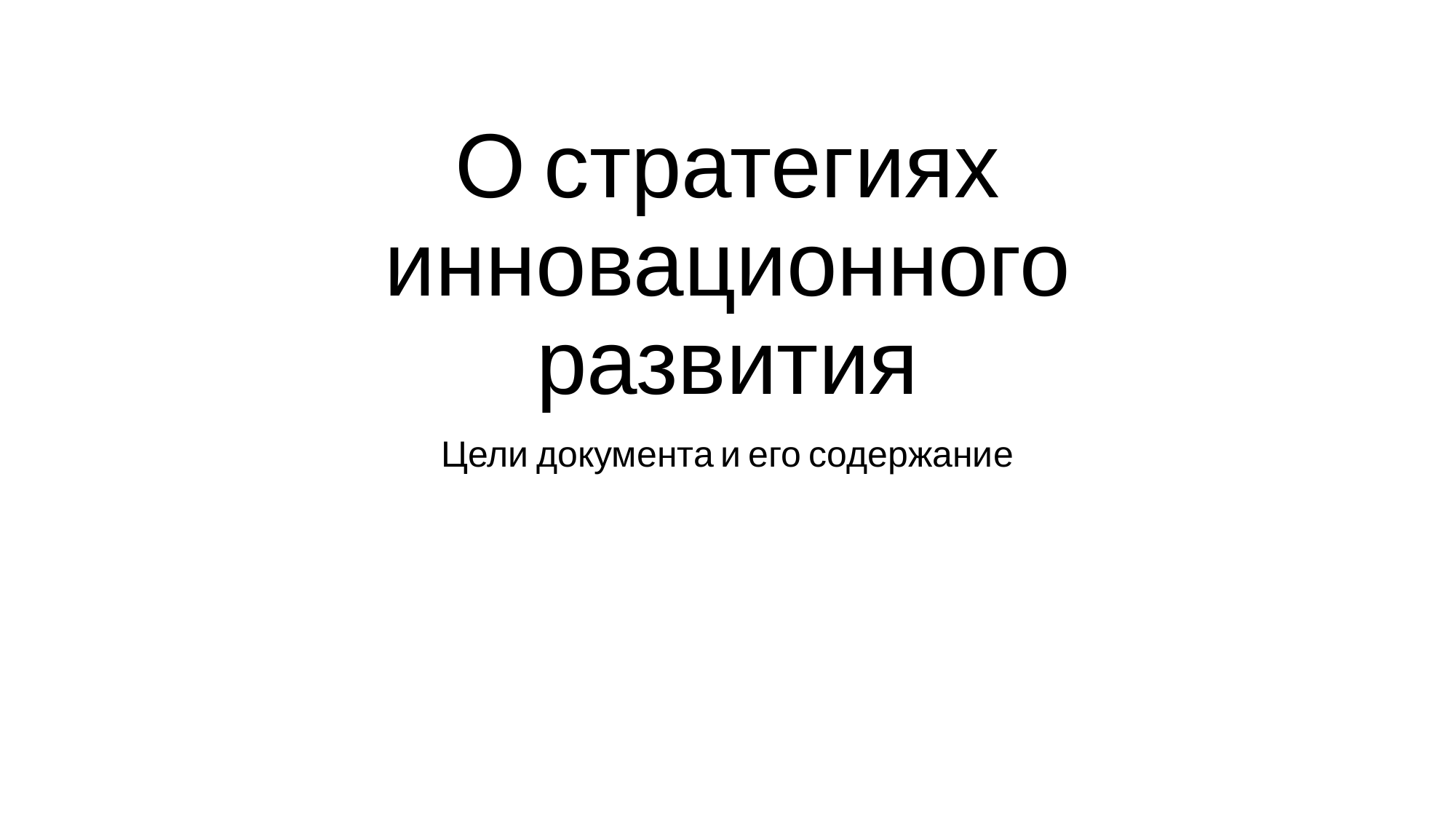

# О стратегиях инновационного развития
Цели документа и его содержание